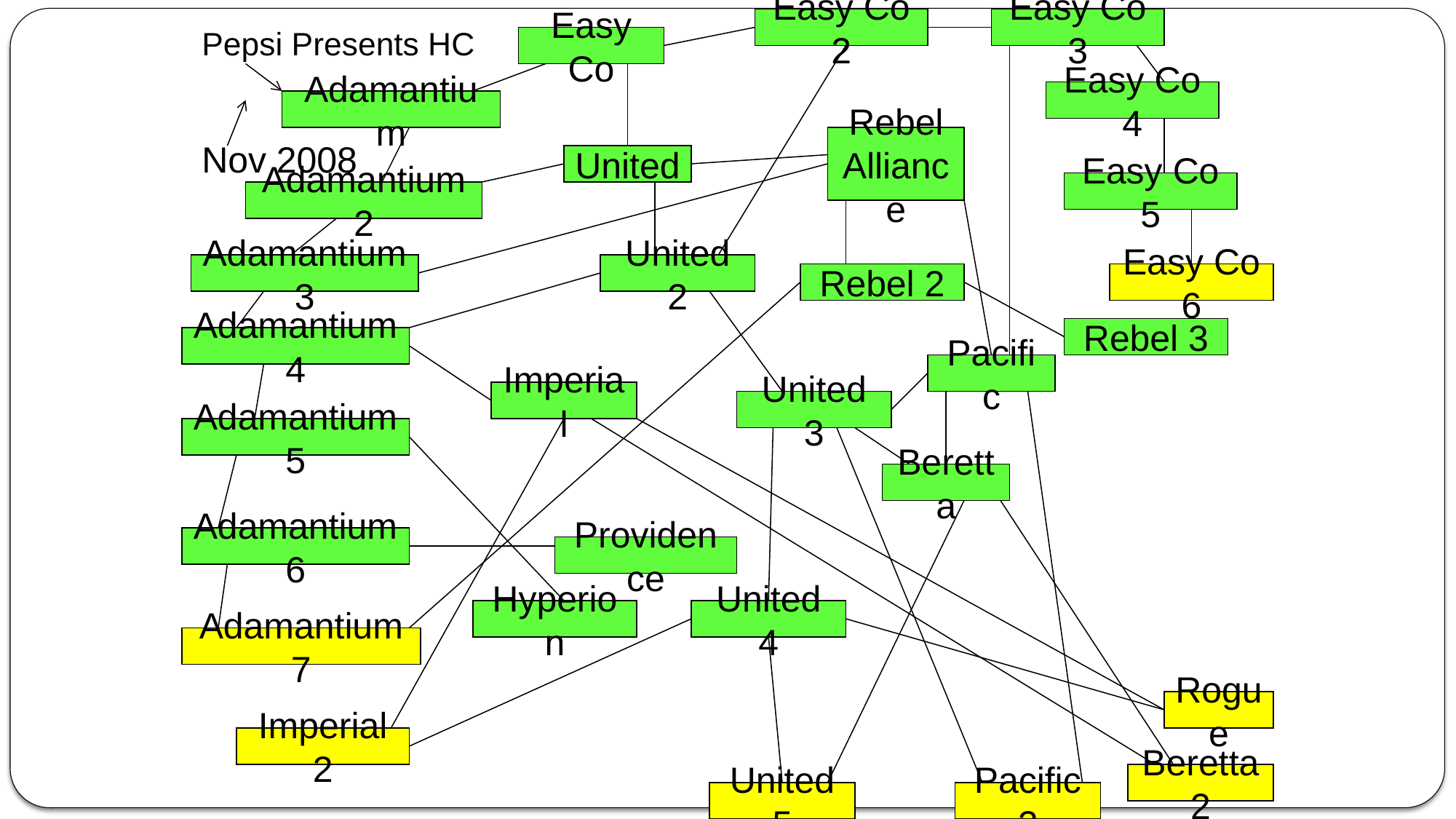

# Pepsi Presents HC
Easy Co 2
Easy Co 3
Easy Co
Easy Co 4
Adamantium
Nov 2008
Rebel Alliance
United
Easy Co 5
Adamantium 2
Adamantium 3
United 2
Rebel 2
Easy Co 6
Rebel 3
Adamantium 4
Pacific
Imperial
United 3
Adamantium 5
Beretta
Adamantium 6
Providence
Hyperion
United 4
Adamantium 7
Rogue
Imperial 2
Beretta 2
United 5
Pacific 2